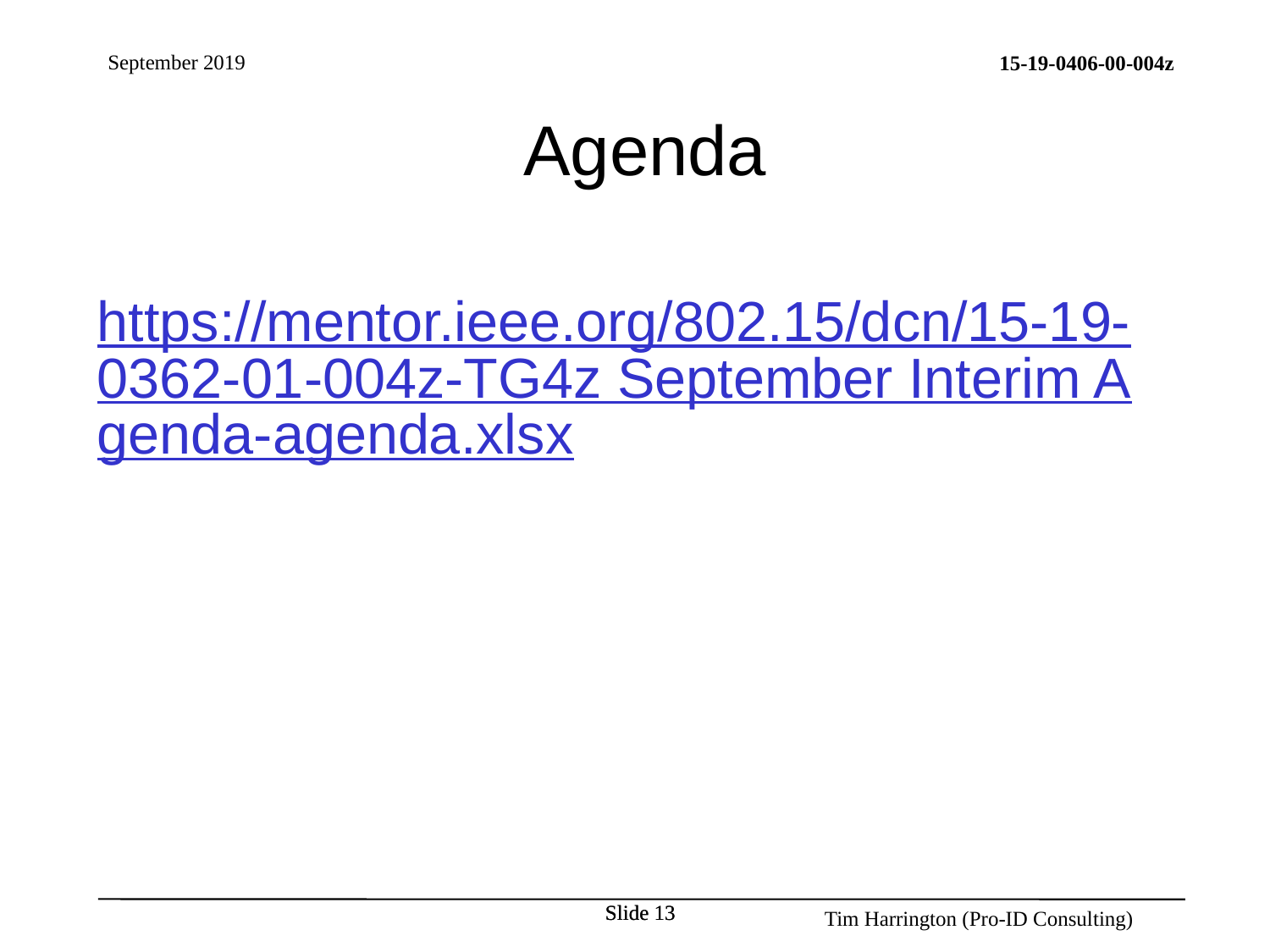

# Agenda

https://mentor.ieee.org/802.15/dcn/15-19-0362-01-004z-TG4z September Interim Agenda-agenda.xlsx

Slide 13
Slide 13